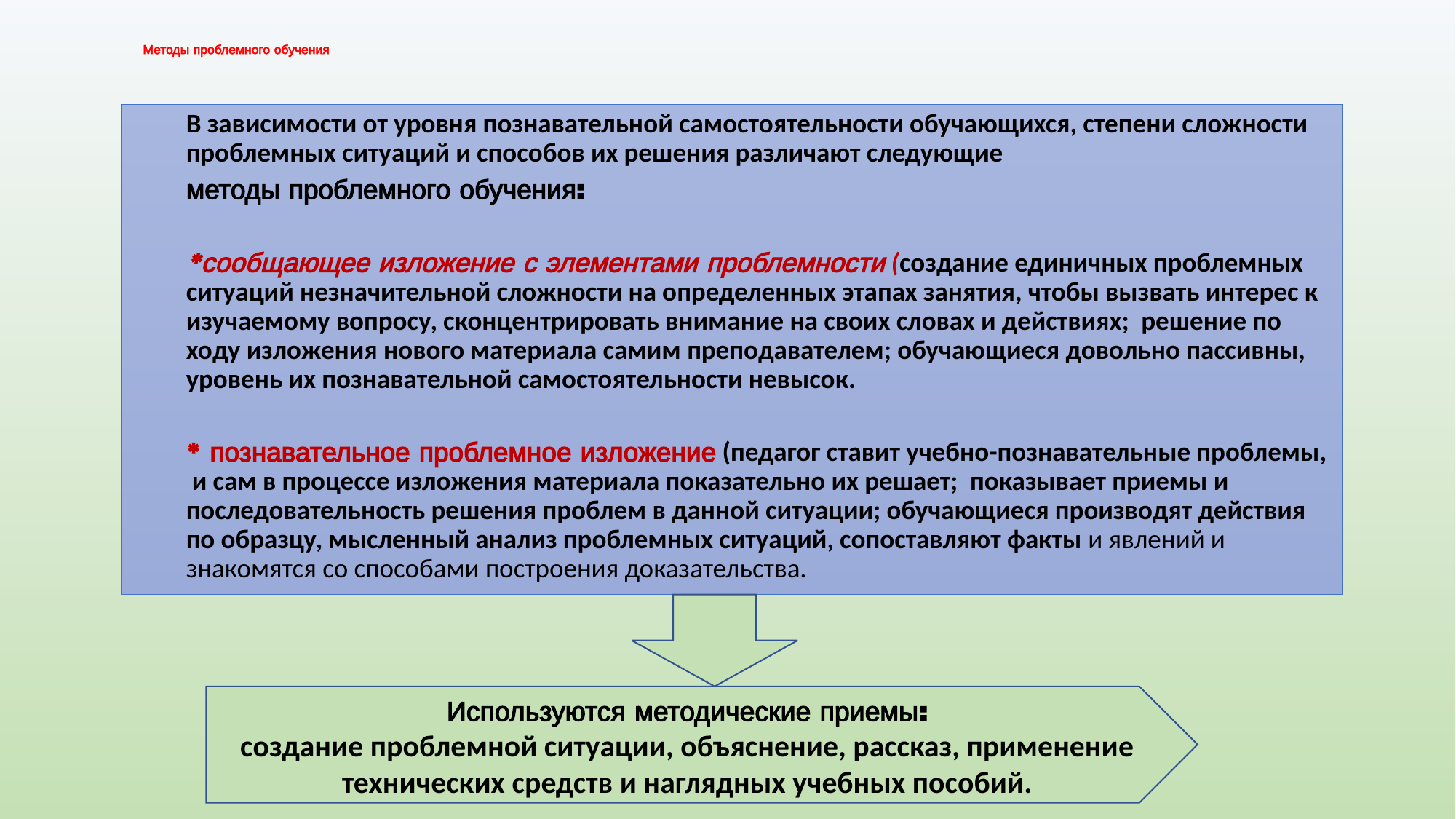

# Методы проблемного обучения
В зависимости от уровня познавательной самостоятельности обучающихся, степени сложности проблемных ситуаций и способов их решения различают следующие
методы проблемного обучения:

*сообщающее изложение с элементами проблемности (создание единичных проблемных ситуаций незначительной сложности на определенных этапах занятия, чтобы вызвать интерес к изучаемому вопросу, сконцентрировать внимание на своих словах и действиях;  решение по ходу изложения нового материала самим преподавателем; обучающиеся довольно пассивны, уровень их познавательной самостоятельности невысок.

* познавательное проблемное изложение (педагог ставит учебно-познавательные проблемы,  и сам в процессе изложения материала показательно их решает;  показывает приемы и последовательность решения проблем в данной ситуации; обучающиеся производят действия по образцу, мысленный анализ проблемных ситуаций, сопоставляют факты и явлений и знакомятся со способами построения доказательства.

Используются методические приемы:
создание проблемной ситуации, объяснение, рассказ, применение технических средств и наглядных учебных пособий.